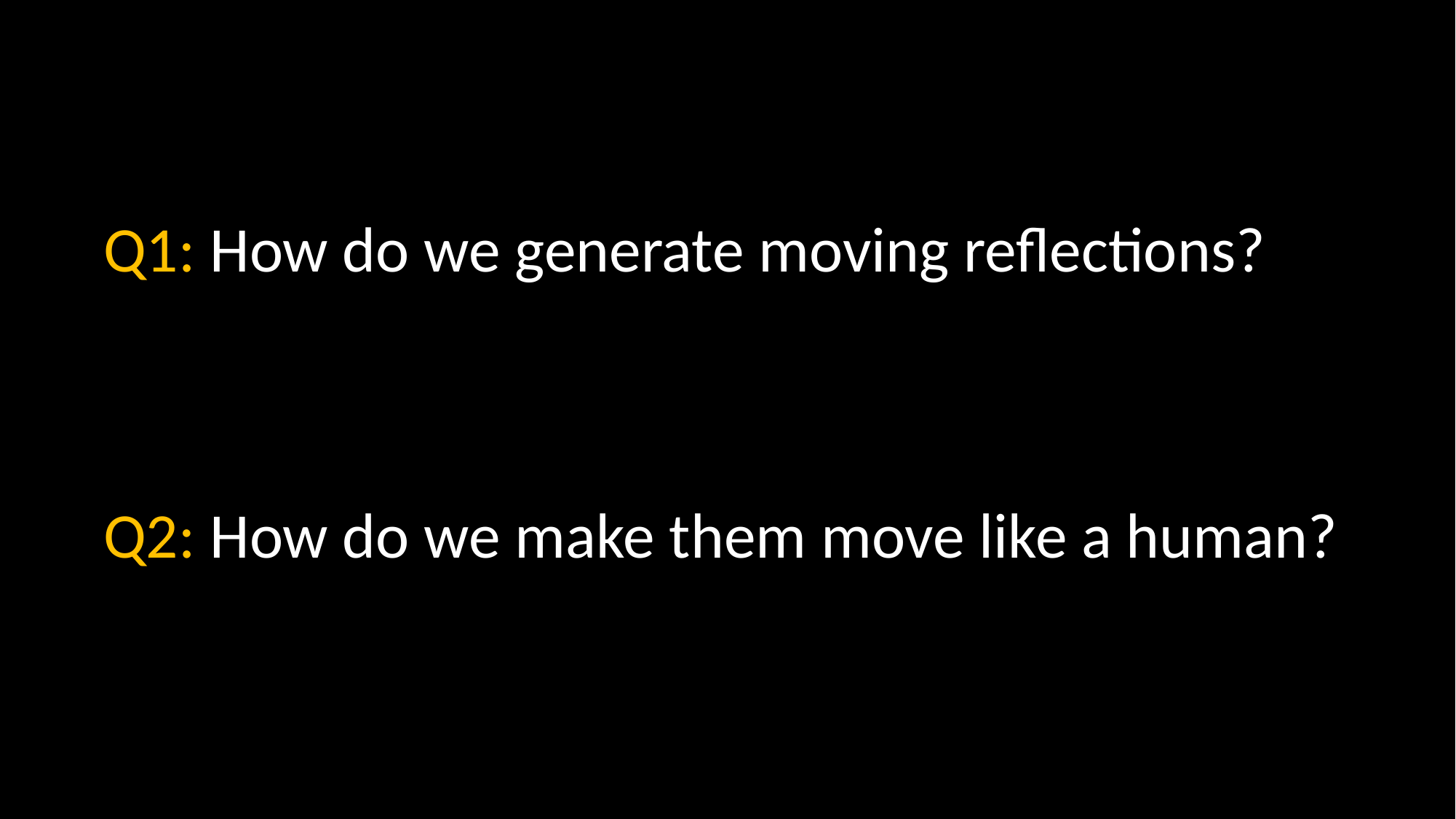

# Q1: How do we generate moving reflections?
Q2: How do we make them move like a human?